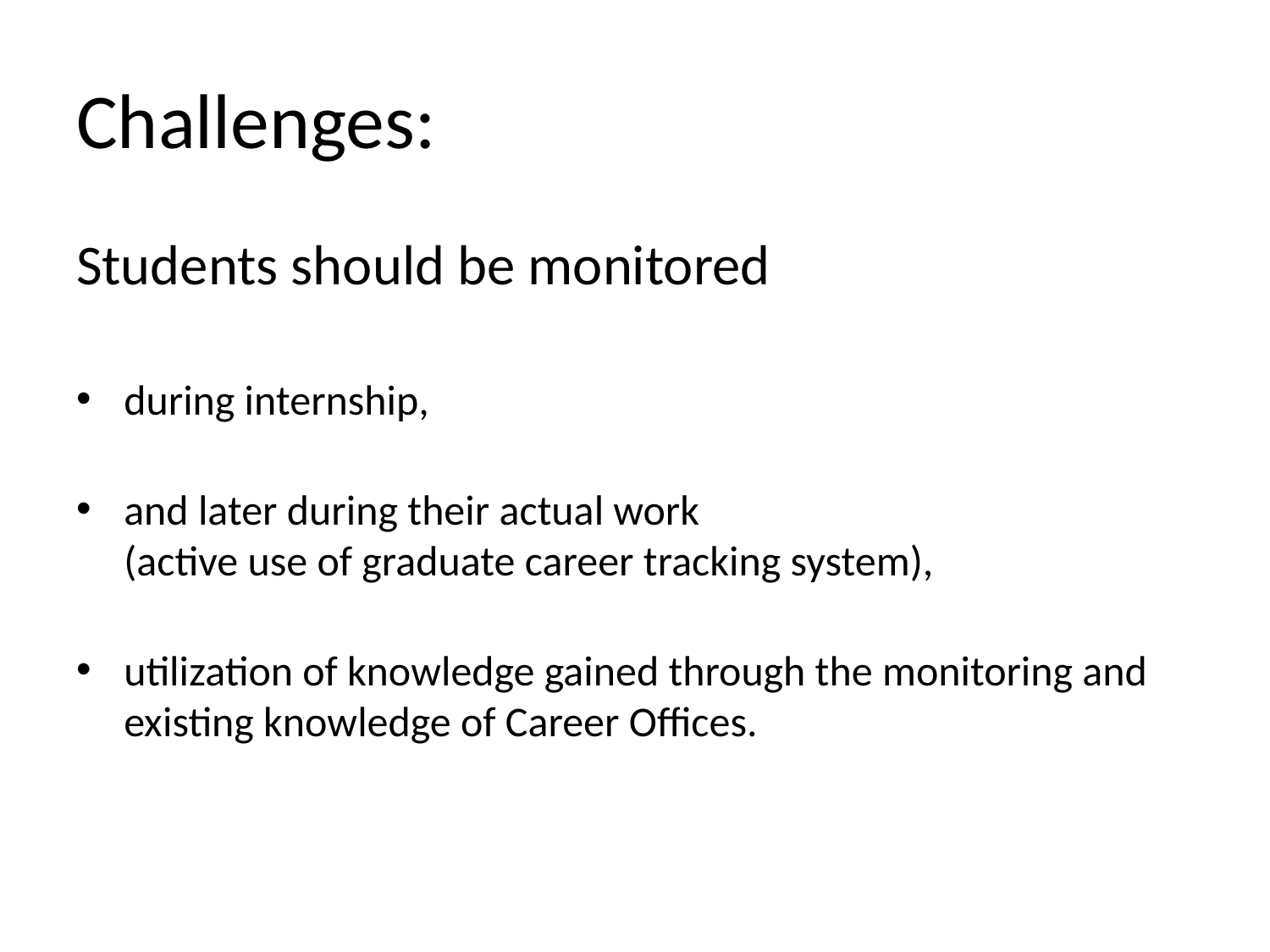

# Challenges:
Students should be monitored
during internship,
and later during their actual work
(active use of graduate career tracking system),
utilization of knowledge gained through the monitoring and existing knowledge of Career Offices.